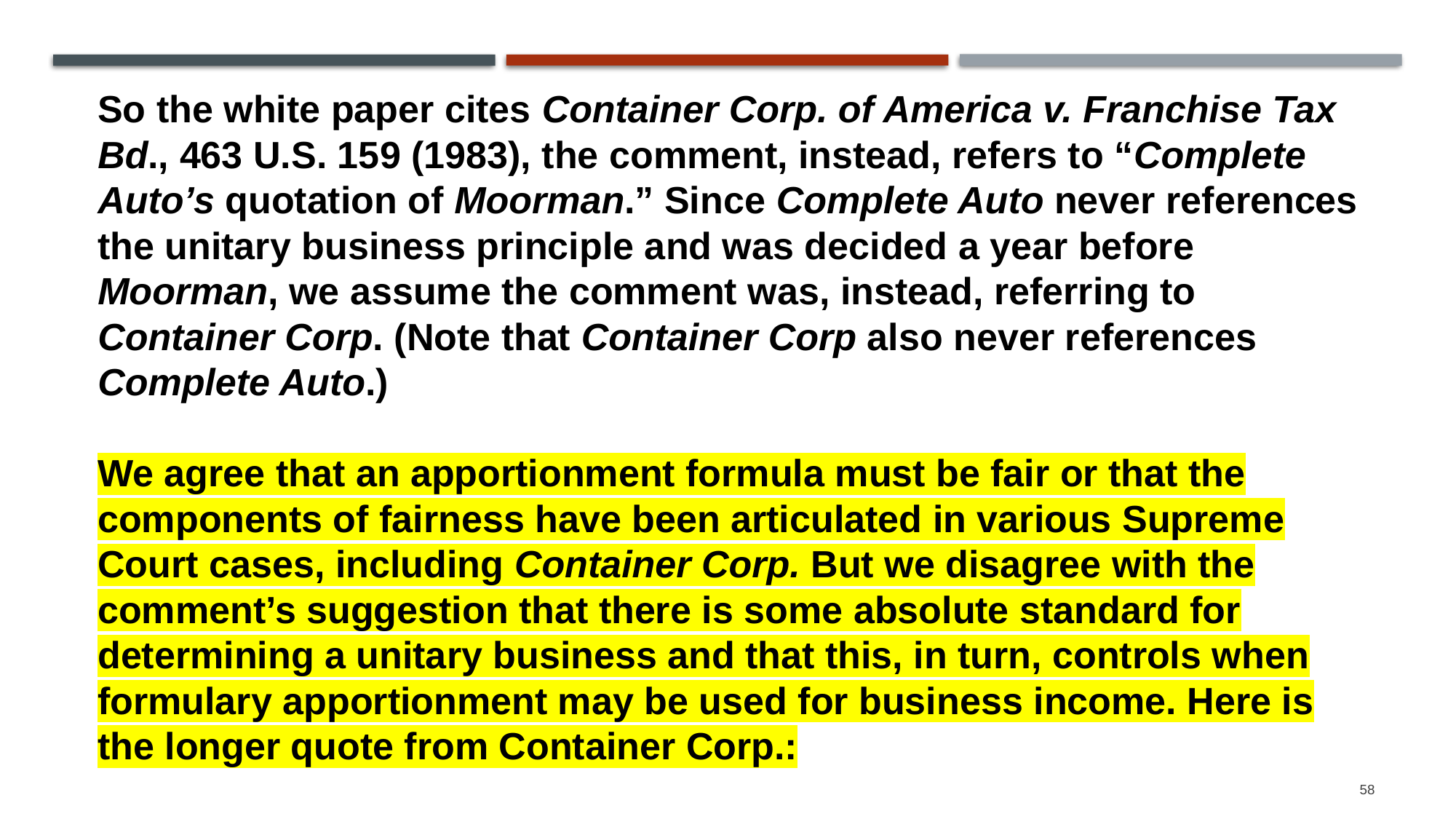

So the white paper cites Container Corp. of America v. Franchise Tax Bd., 463 U.S. 159 (1983), the comment, instead, refers to “Complete Auto’s quotation of Moorman.” Since Complete Auto never references the unitary business principle and was decided a year before Moorman, we assume the comment was, instead, referring to Container Corp. (Note that Container Corp also never references Complete Auto.)

We agree that an apportionment formula must be fair or that the components of fairness have been articulated in various Supreme Court cases, including Container Corp. But we disagree with the comment’s suggestion that there is some absolute standard for determining a unitary business and that this, in turn, controls when formulary apportionment may be used for business income. Here is the longer quote from Container Corp.:
58